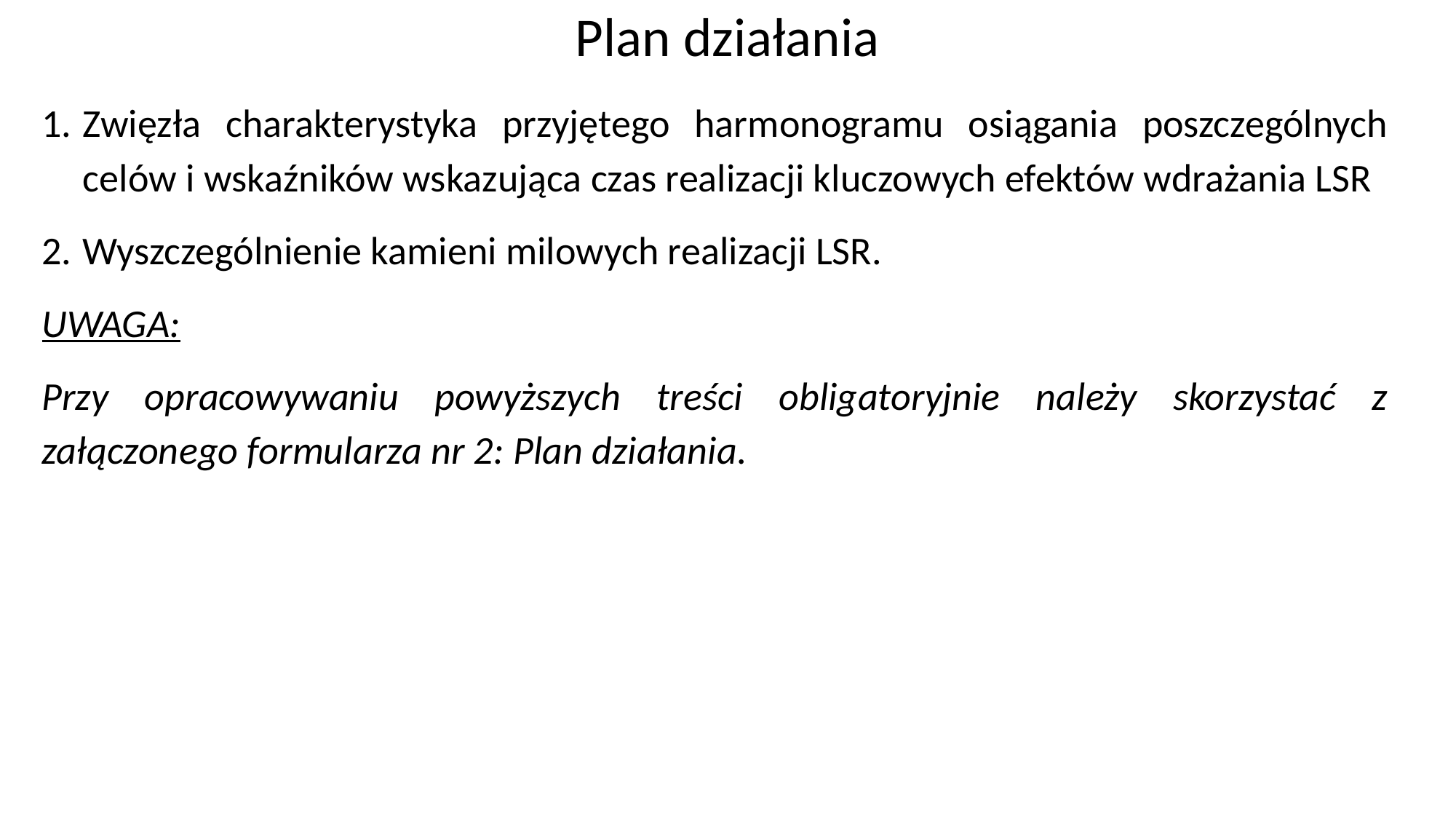

# Plan działania
Zwięzła charakterystyka przyjętego harmonogramu osiągania poszczególnych celów i wskaźników wskazująca czas realizacji kluczowych efektów wdrażania LSR
Wyszczególnienie kamieni milowych realizacji LSR.
UWAGA:
Przy opracowywaniu powyższych treści obligatoryjnie należy skorzystać z załączonego formularza nr 2: Plan działania.